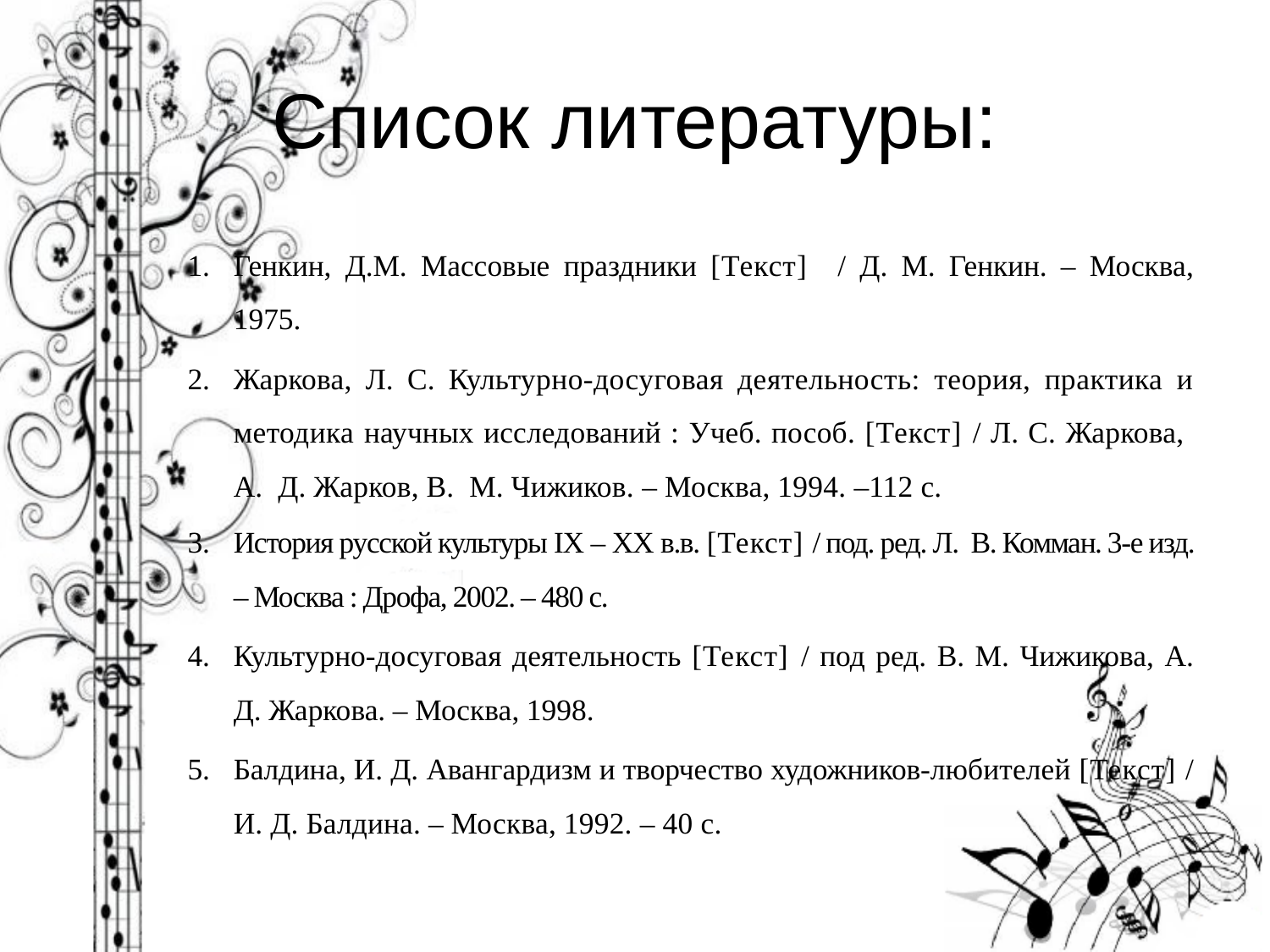

# Список литературы:
Генкин, Д.М. Массовые праздники [Текст]  / Д. М. Генкин. – Москва, 1975.
Жаркова, Л. С. Культурно-досуговая деятельность: теория, практика и методика научных исследований : Учеб. пособ. [Текст] / Л. С. Жаркова,  А.  Д. Жарков, В.  М. Чижиков. – Москва, 1994. –112 с.
История русской культуры IX – XX в.в. [Текст] / под. ред. Л.  В. Комман. 3-е изд. – Москва : Дрофа, 2002. – 480 с.
Культурно-досуговая деятельность [Текст] / под ред. В. М. Чижикова, А. Д. Жаркова. – Москва, 1998.
Балдина, И. Д. Авангардизм и творчество художников-любителей [Текст] / И. Д. Балдина. – Москва, 1992. – 40 с.